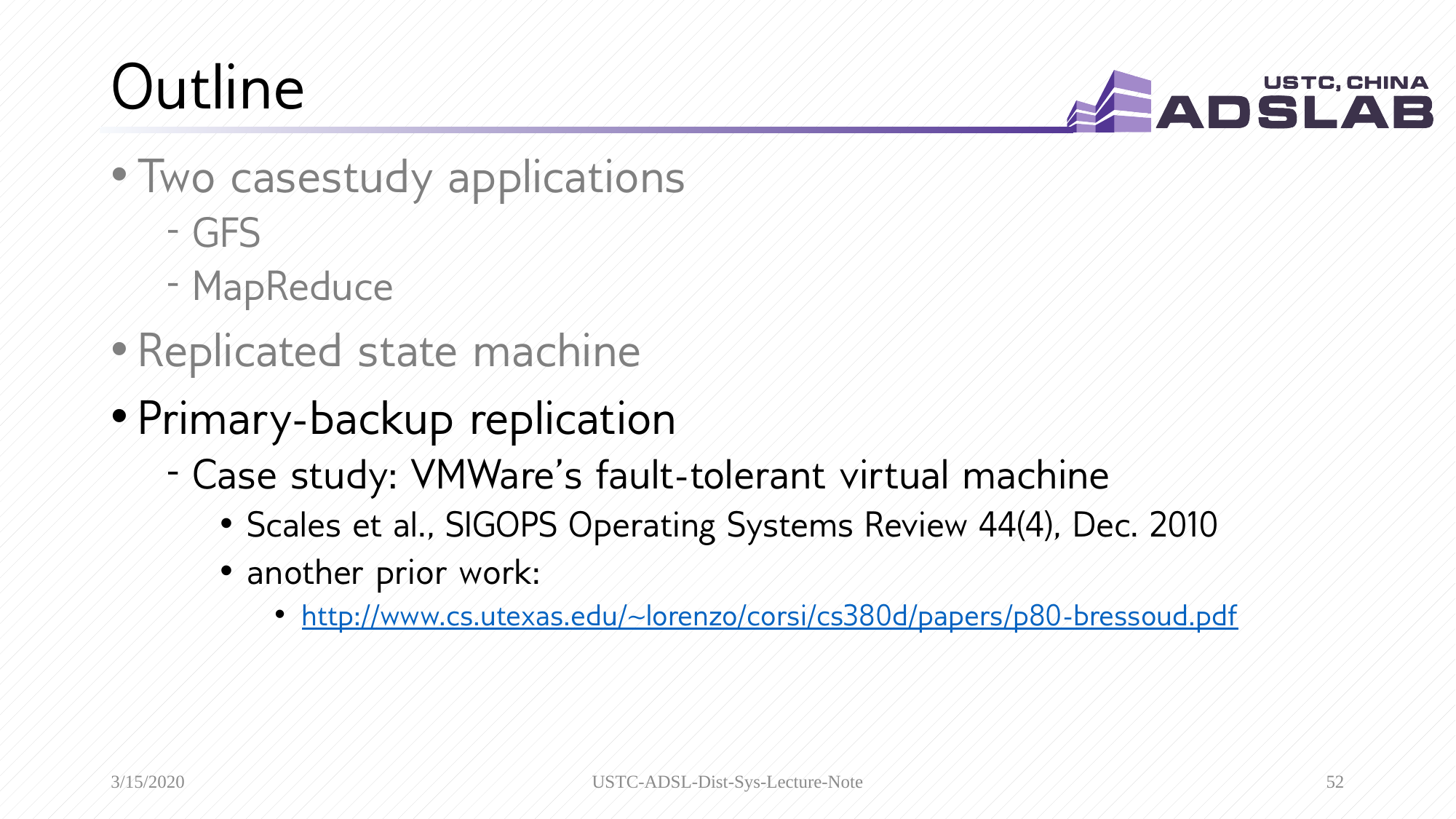

# Outline
Two casestudy applications
GFS
MapReduce
Replicated state machine
Primary-backup replication
Case study: VMWare’s fault-tolerant virtual machine
Scales et al., SIGOPS Operating Systems Review 44(4), Dec. 2010
another prior work:
http://www.cs.utexas.edu/~lorenzo/corsi/cs380d/papers/p80-bressoud.pdf
3/15/2020
USTC-ADSL-Dist-Sys-Lecture-Note